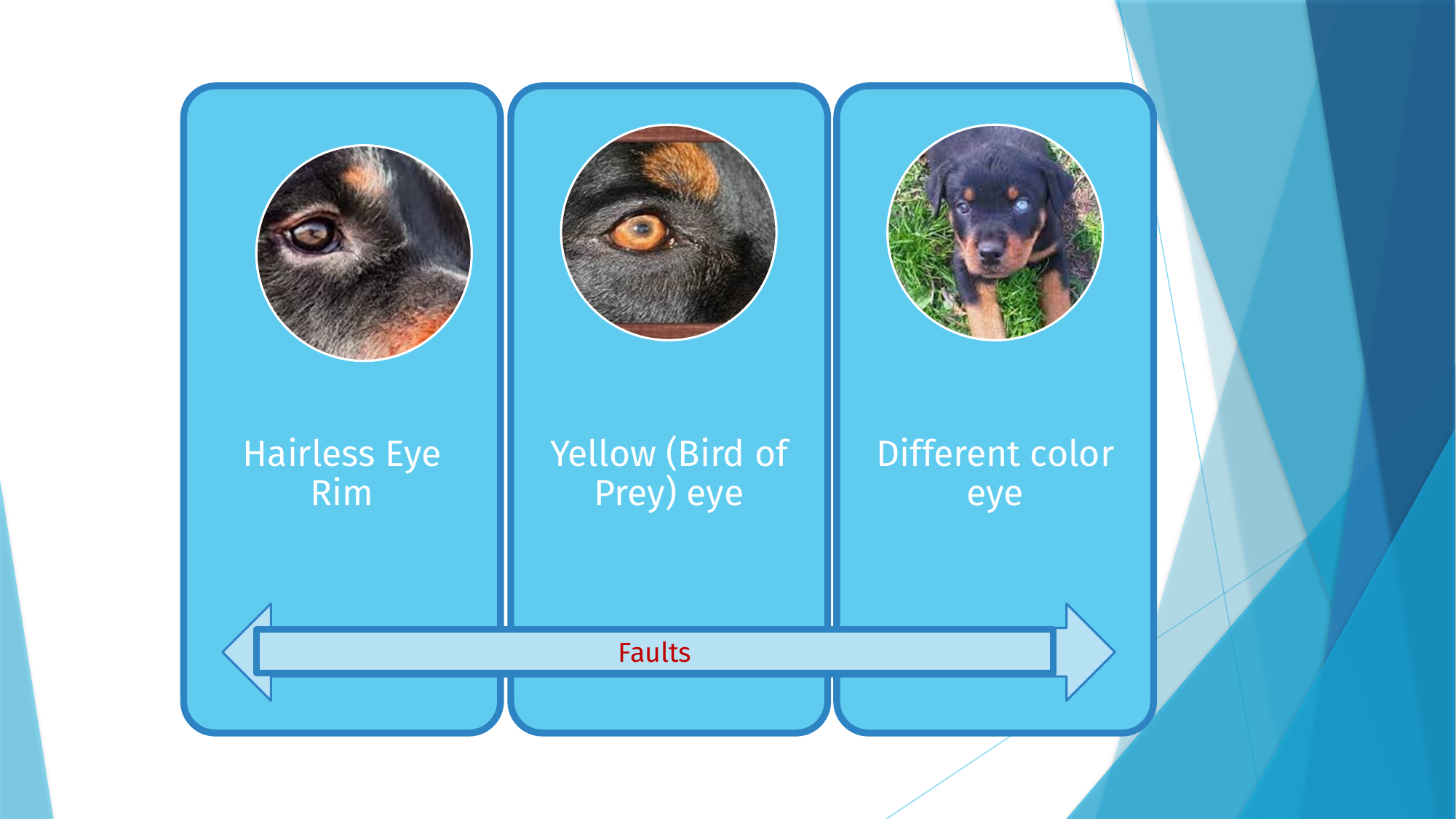

Hairless Eye Rim
Yellow (Bird of Prey) eye
Different color eye
Faults